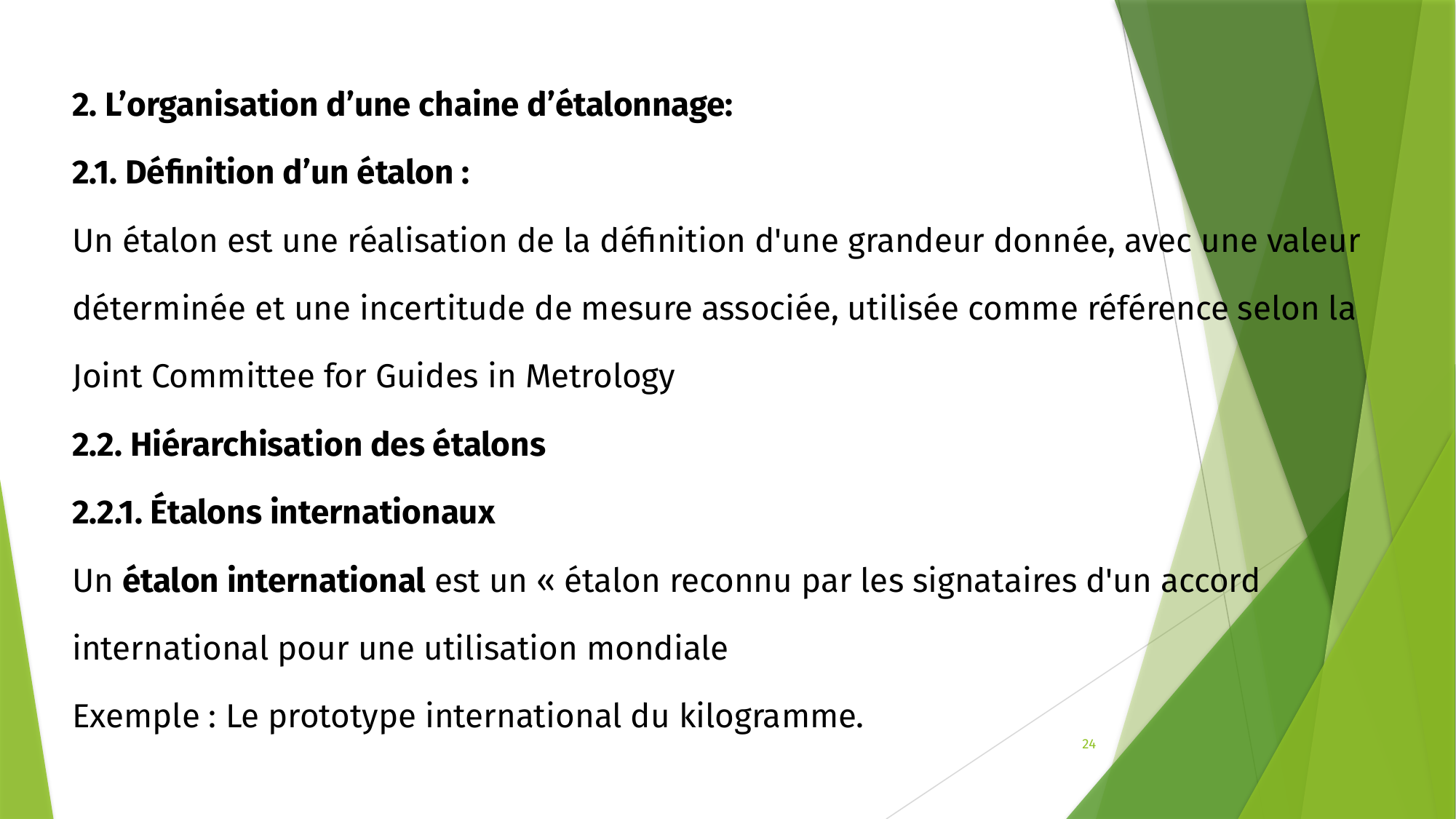

2. L’organisation d’une chaine d’étalonnage:
2.1. Définition d’un étalon :
Un étalon est une réalisation de la définition d'une grandeur donnée, avec une valeur déterminée et une incertitude de mesure associée, utilisée comme référence selon la Joint Committee for Guides in Metrology
2.2. Hiérarchisation des étalons
2.2.1. Étalons internationaux
Un étalon international est un « étalon reconnu par les signataires d'un accord international pour une utilisation mondiale
Exemple : Le prototype international du kilogramme.
24